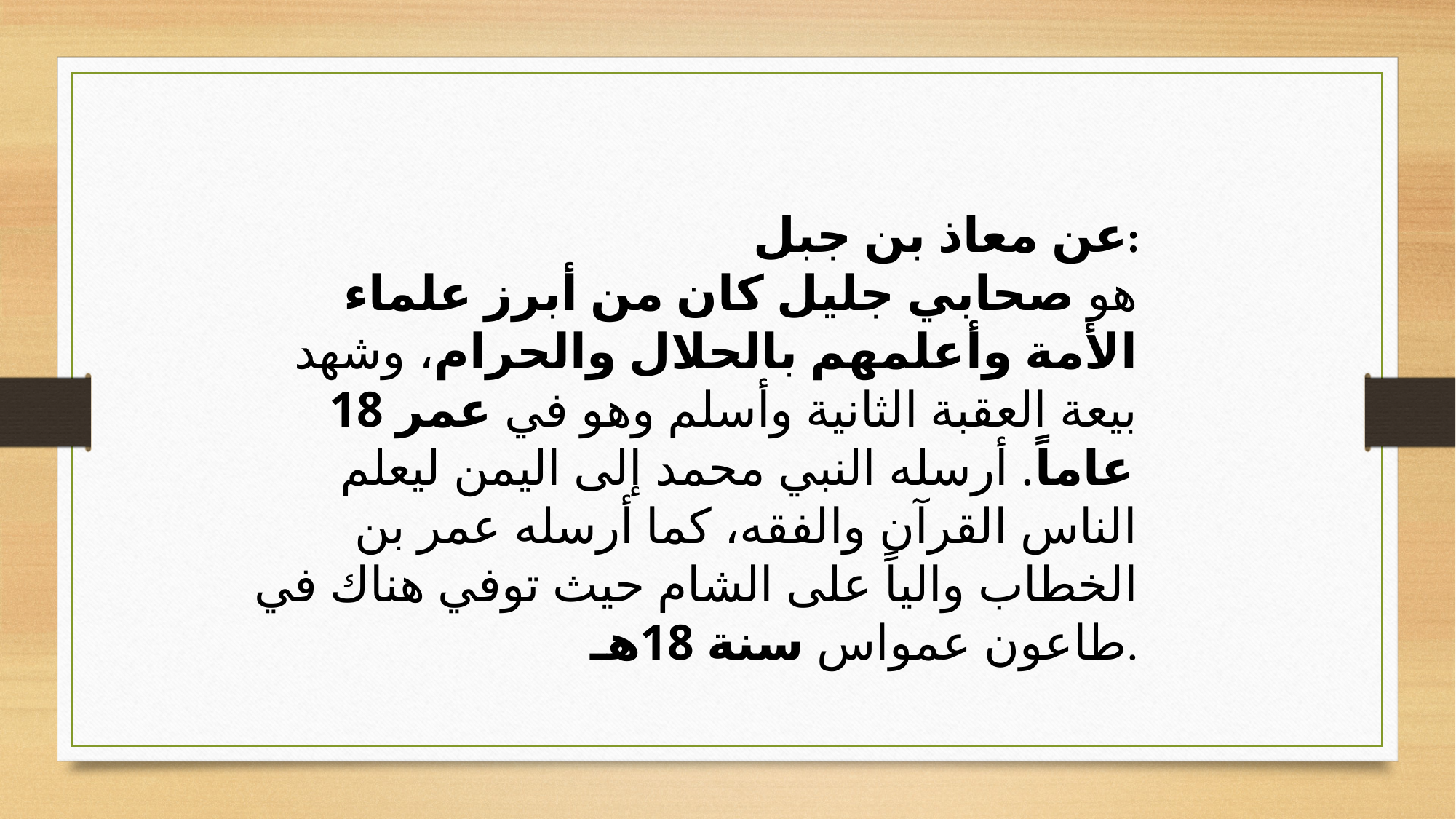

عن معاذ بن جبل:
 هو صحابي جليل كان من أبرز علماء الأمة وأعلمهم بالحلال والحرام، وشهد بيعة العقبة الثانية وأسلم وهو في عمر 18 عاماً. أرسله النبي محمد إلى اليمن ليعلم الناس القرآن والفقه، كما أرسله عمر بن الخطاب والياً على الشام حيث توفي هناك في طاعون عمواس سنة 18هـ.